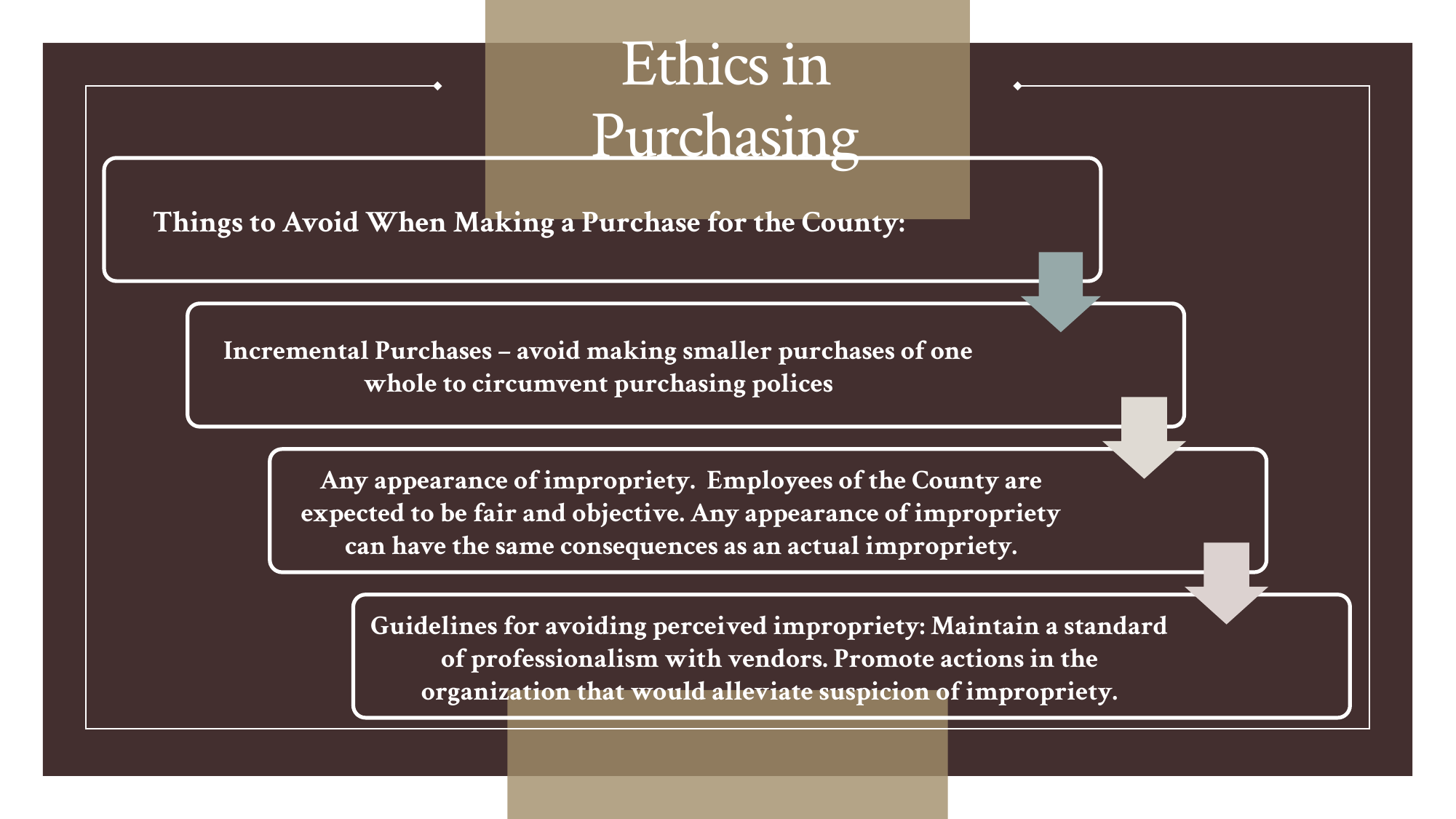

# Ethics in Purchasing

Things to Avoid When Making a Purchase for the County:

Incremental Purchases – avoid making smaller purchases of one whole to circumvent purchasing polices

Any appearance of impropriety.  Employees of the County are expected to be fair and objective. Any appearance of impropriety can have the same consequences as an actual impropriety.

Guidelines for avoiding perceived impropriety: Maintain a standard of professionalism with vendors. Promote actions in the organization that would alleviate suspicion of impropriety.